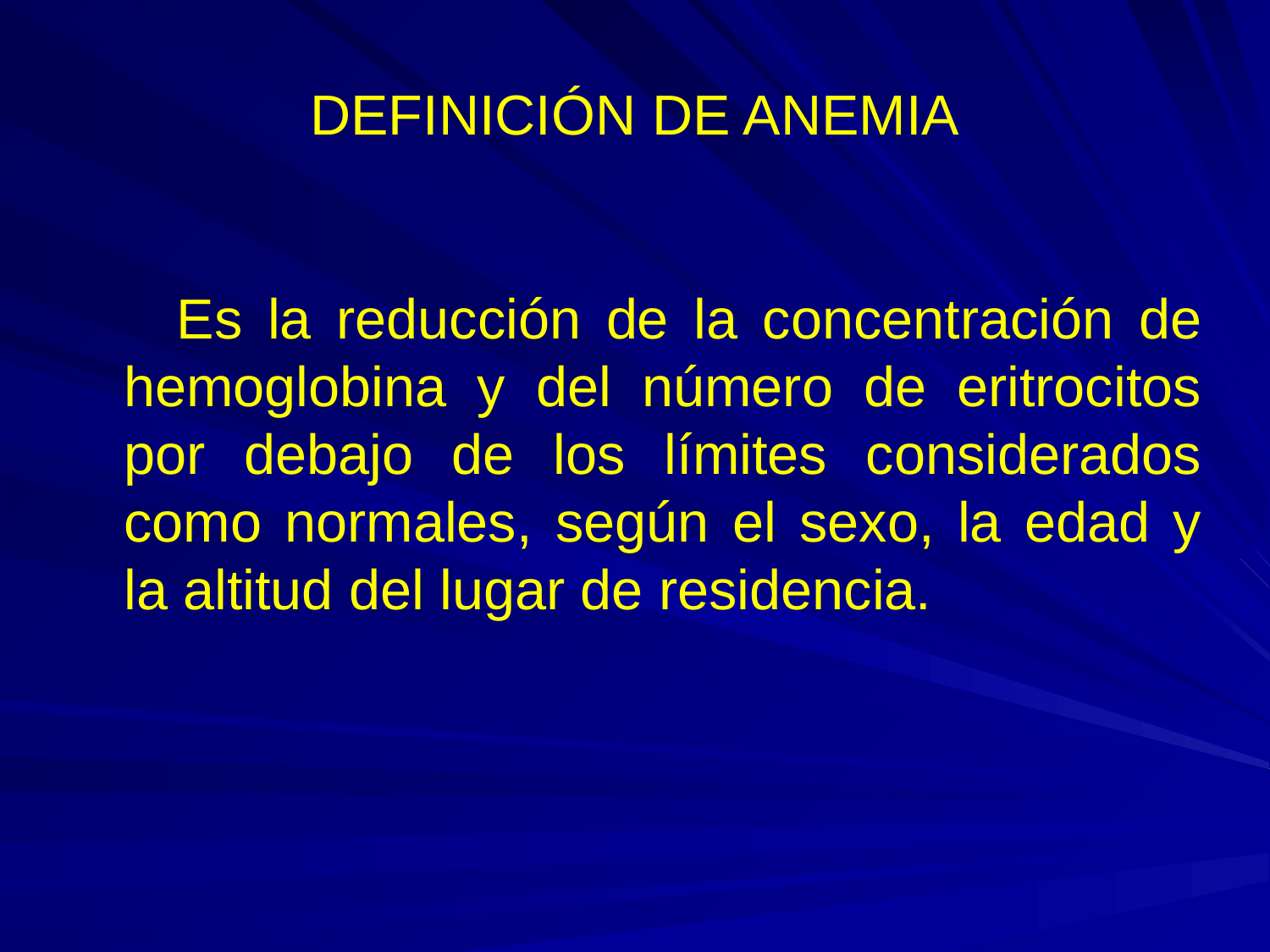

# DEFINICIÓN DE ANEMIA
    Es la reducción de la concentración de hemoglobina y del número de eritrocitos por debajo de los límites considerados como normales, según el sexo, la edad y la altitud del lugar de residencia.